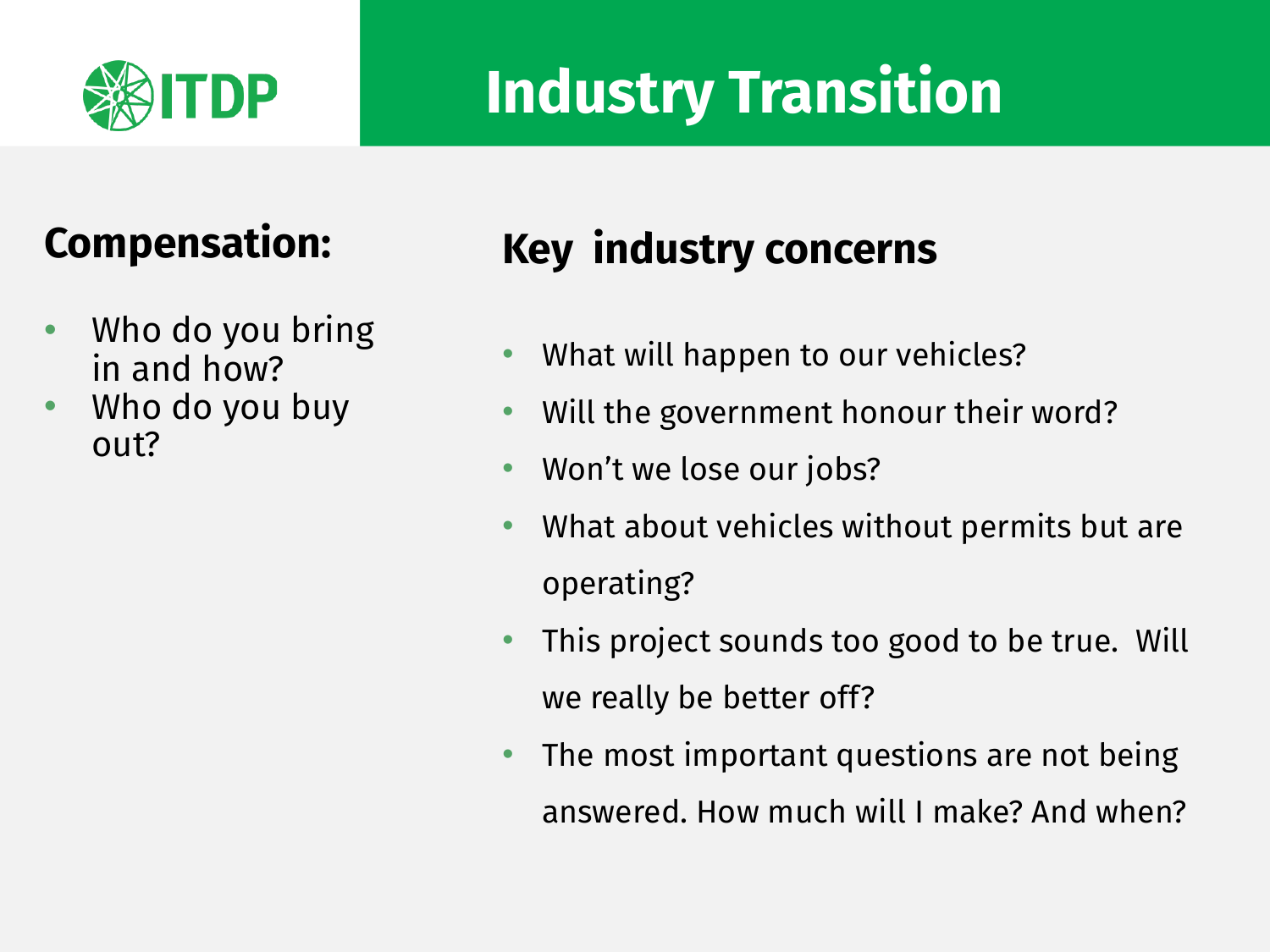

Industry Transition
Compensation:

Who do you bring in and how?
Who do you buy out?
Key  industry concerns
What will happen to our vehicles?
Will the government honour their word?
Won’t we lose our jobs?
What about vehicles without permits but are operating?
This project sounds too good to be true.  Will we really be better off?
The most important questions are not being answered. How much will I make? And when?